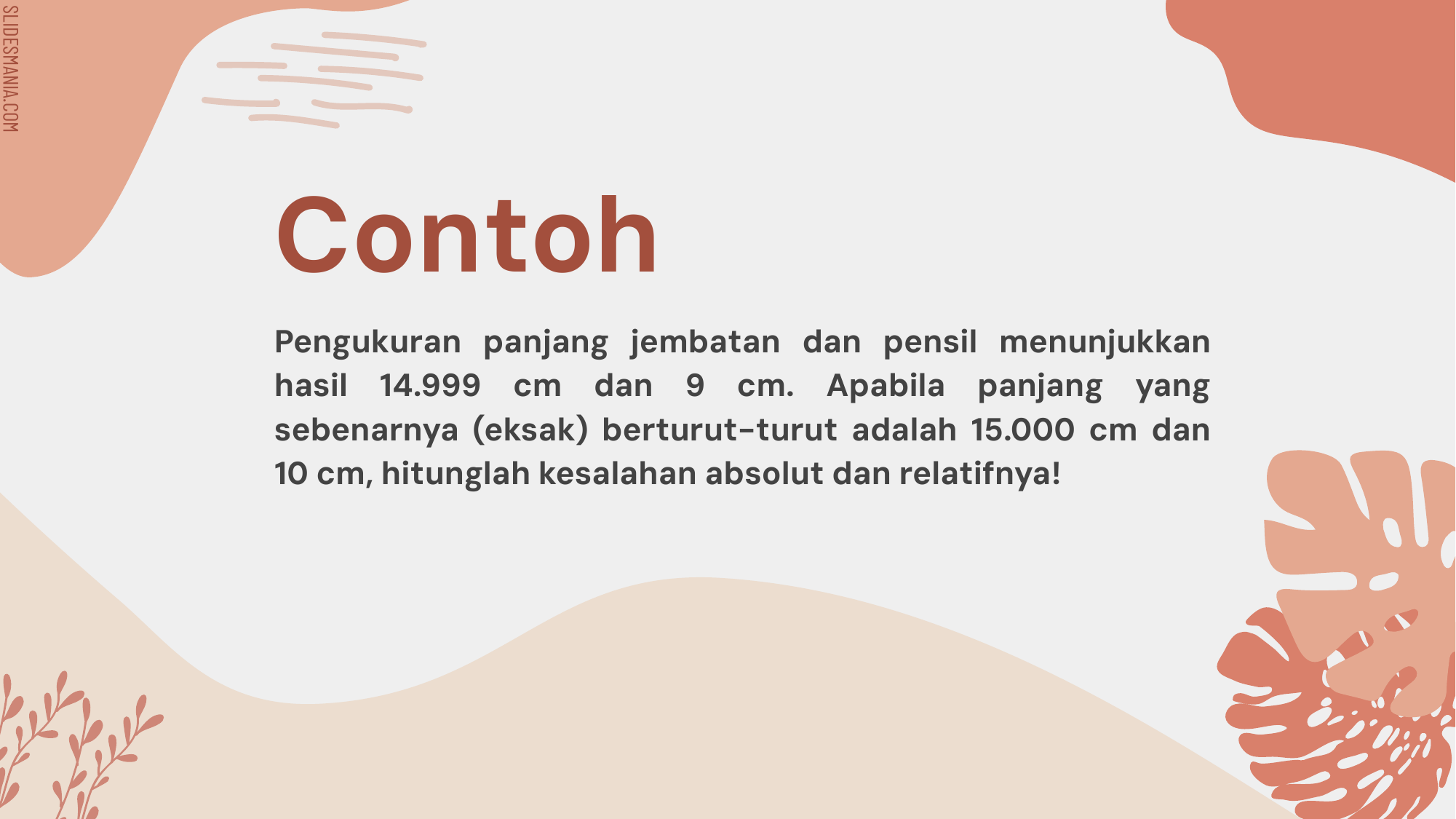

# Contoh
Pengukuran panjang jembatan dan pensil menunjukkan hasil 14.999 cm dan 9 cm. Apabila panjang yang sebenarnya (eksak) berturut-turut adalah 15.000 cm dan 10 cm, hitunglah kesalahan absolut dan relatifnya!